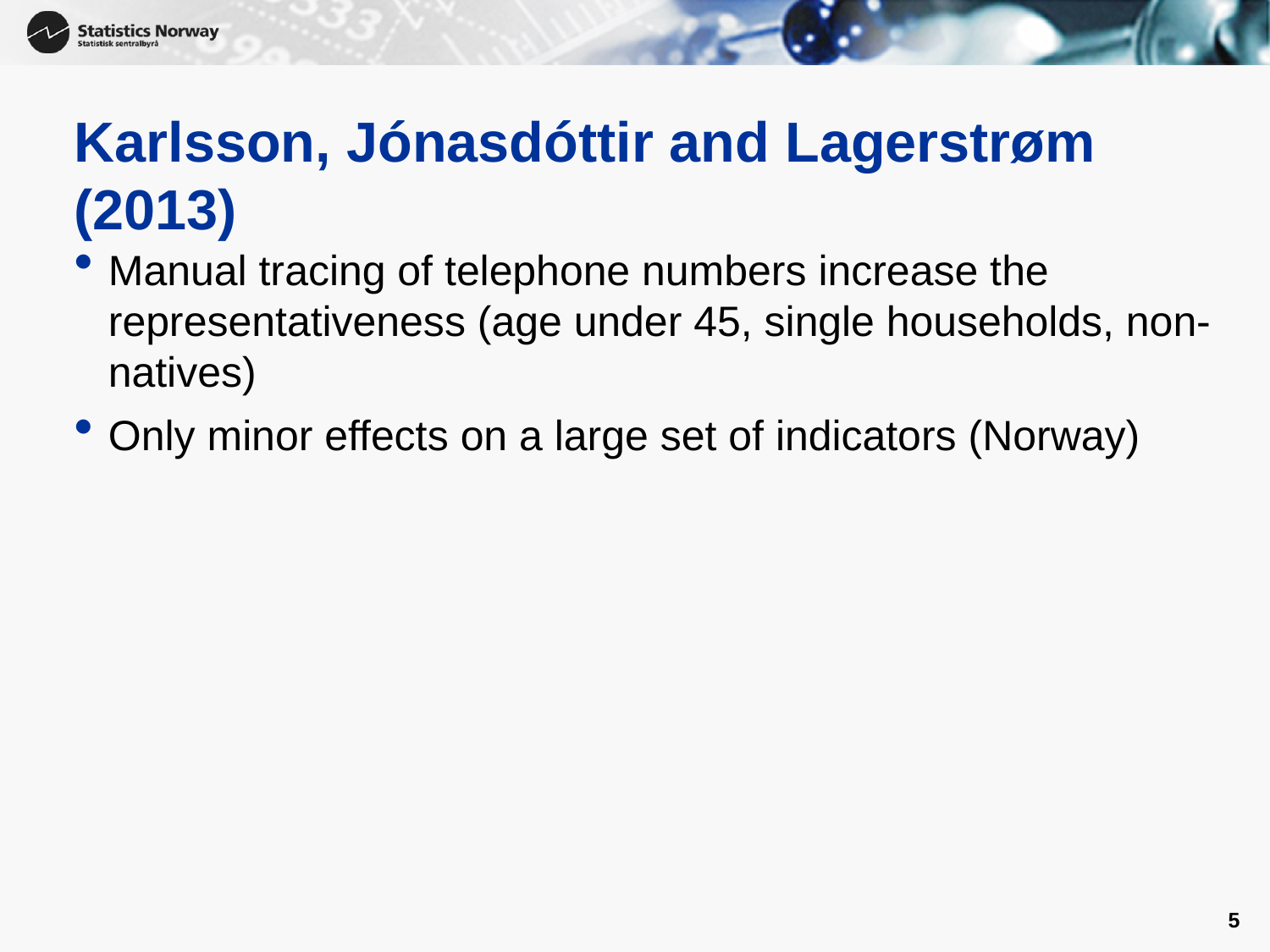

# Karlsson, Jónasdóttir and Lagerstrøm (2013)
Manual tracing of telephone numbers increase the representativeness (age under 45, single households, non-natives)
Only minor effects on a large set of indicators (Norway)

5